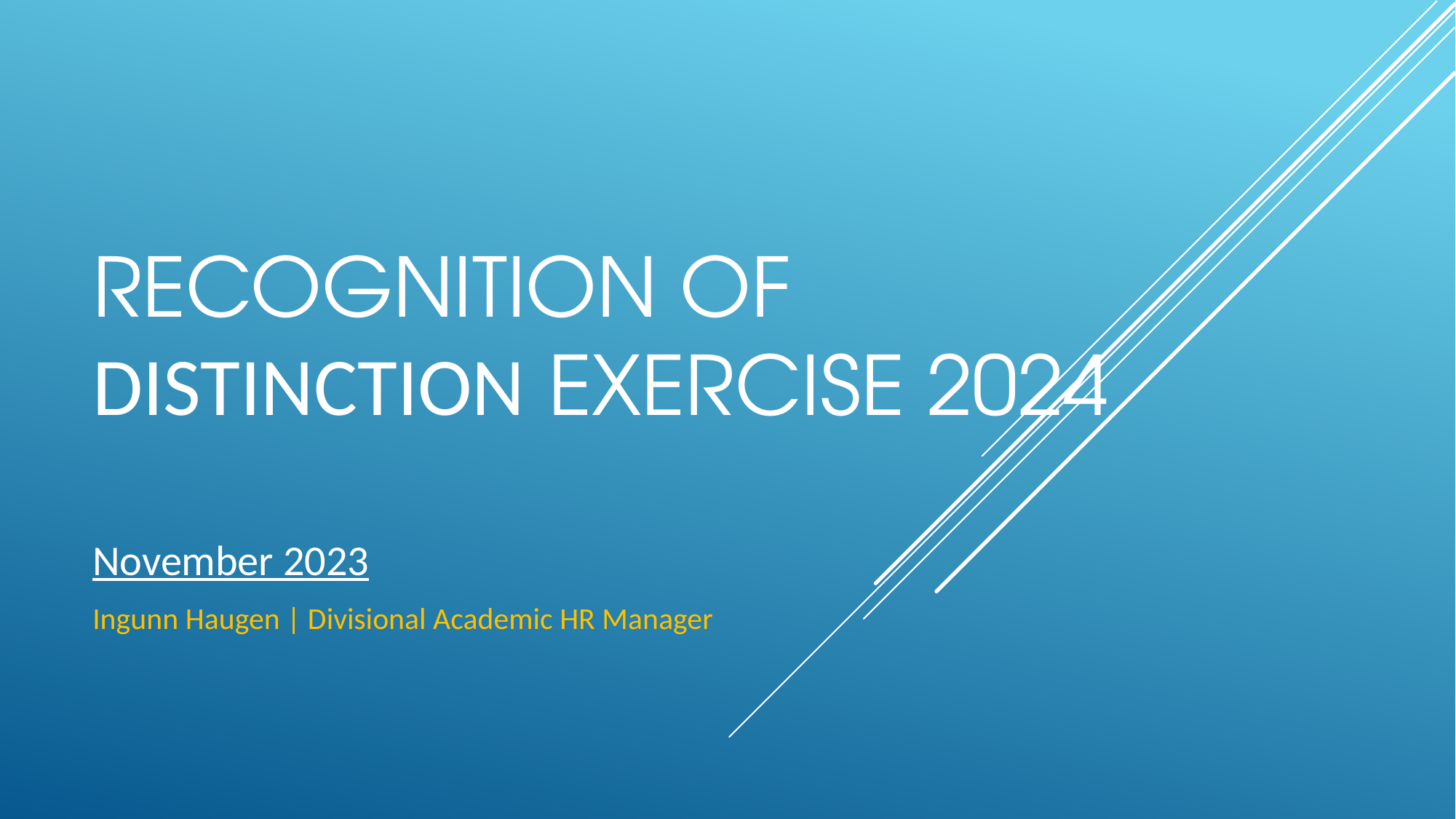

# Recognition of Distinction Exercise 2024

November 2023
Ingunn Haugen | Divisional Academic HR Manager